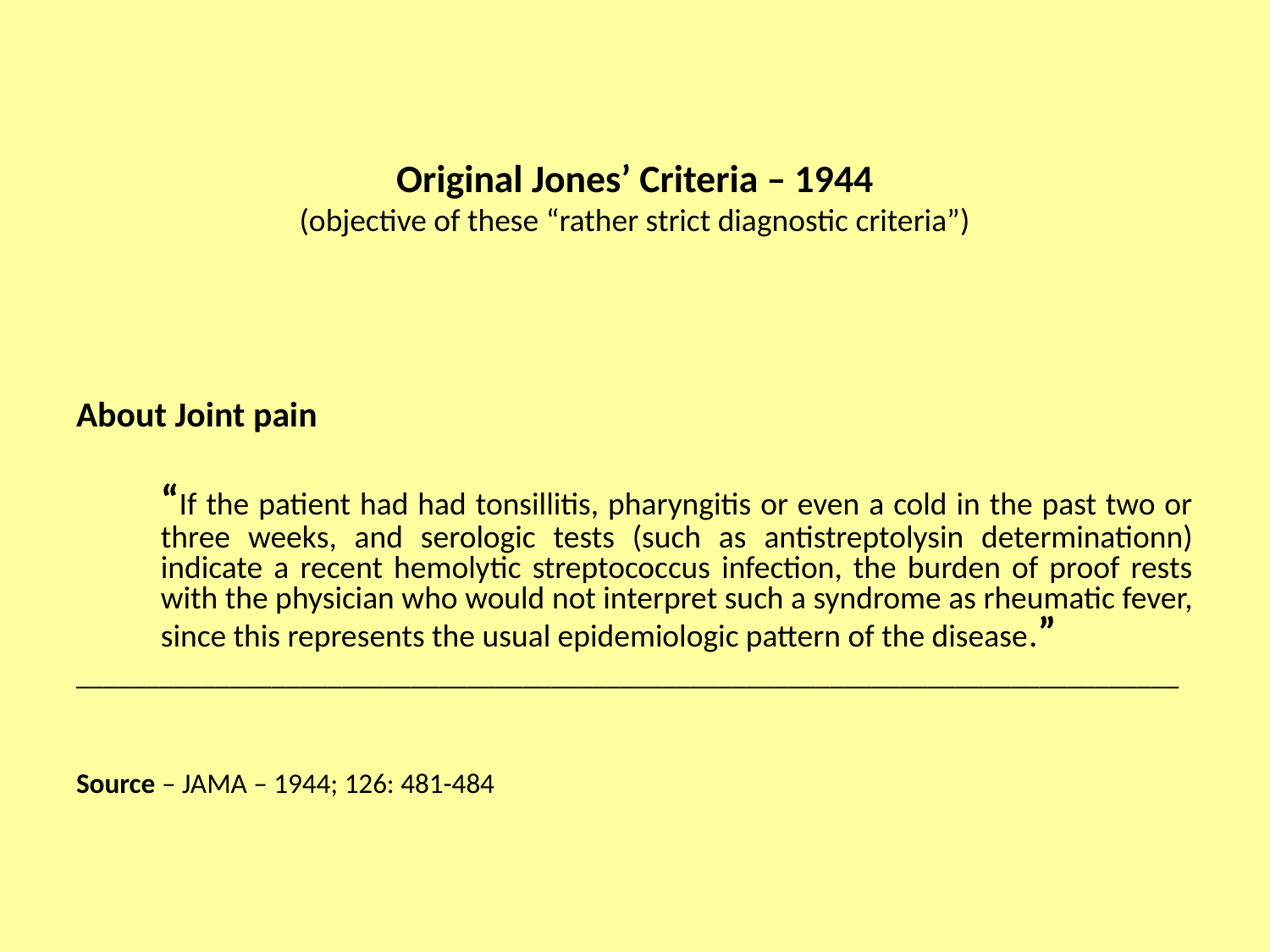

Original Jones’ Criteria – 1944
(objective of these “rather strict diagnostic criteria”)

About Joint pain

	“If the patient had had tonsillitis, pharyngitis or even a cold in the past two or three weeks, and serologic tests (such as antistreptolysin determinationn) indicate a recent hemolytic streptococcus infection, the burden of proof rests with the physician who would not interpret such a syndrome as rheumatic fever, since this represents the usual epidemiologic pattern of the disease.”
_______________________________________________________________________________

Source – JAMA – 1944; 126: 481-484